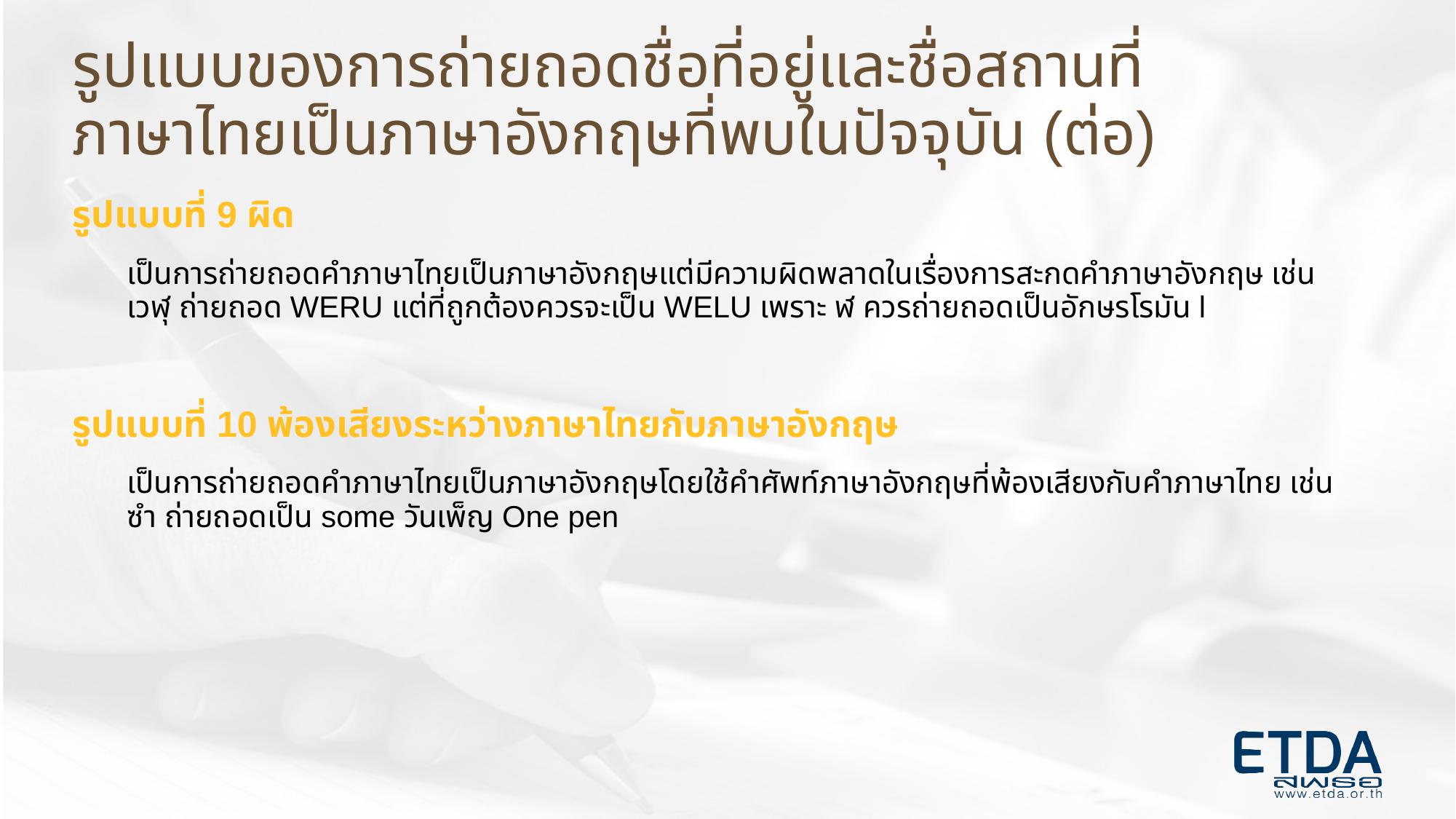

# รูปแบบของการถ่ายถอดชื่อที่อยู่และชื่อสถานที่ ภาษาไทยเป็นภาษาอังกฤษที่พบในปัจจุบัน (ต่อ)
รูปแบบที่ 9 ผิด
เป็นการถ่ายถอดคำภาษาไทยเป็นภาษาอังกฤษแต่มีความผิดพลาดในเรื่องการสะกดคำภาษาอังกฤษ เช่น
เวฬุ ถ่ายถอด WERU แต่ที่ถูกต้องควรจะเป็น WELU เพราะ ฬ ควรถ่ายถอดเป็นอักษรโรมัน l

รูปแบบที่ 10 พ้องเสียงระหว่างภาษาไทยกับภาษาอังกฤษ
เป็นการถ่ายถอดคำภาษาไทยเป็นภาษาอังกฤษโดยใช้คำศัพท์ภาษาอังกฤษที่พ้องเสียงกับคำภาษาไทย เช่น
ซำ ถ่ายถอดเป็น some วันเพ็ญ One pen